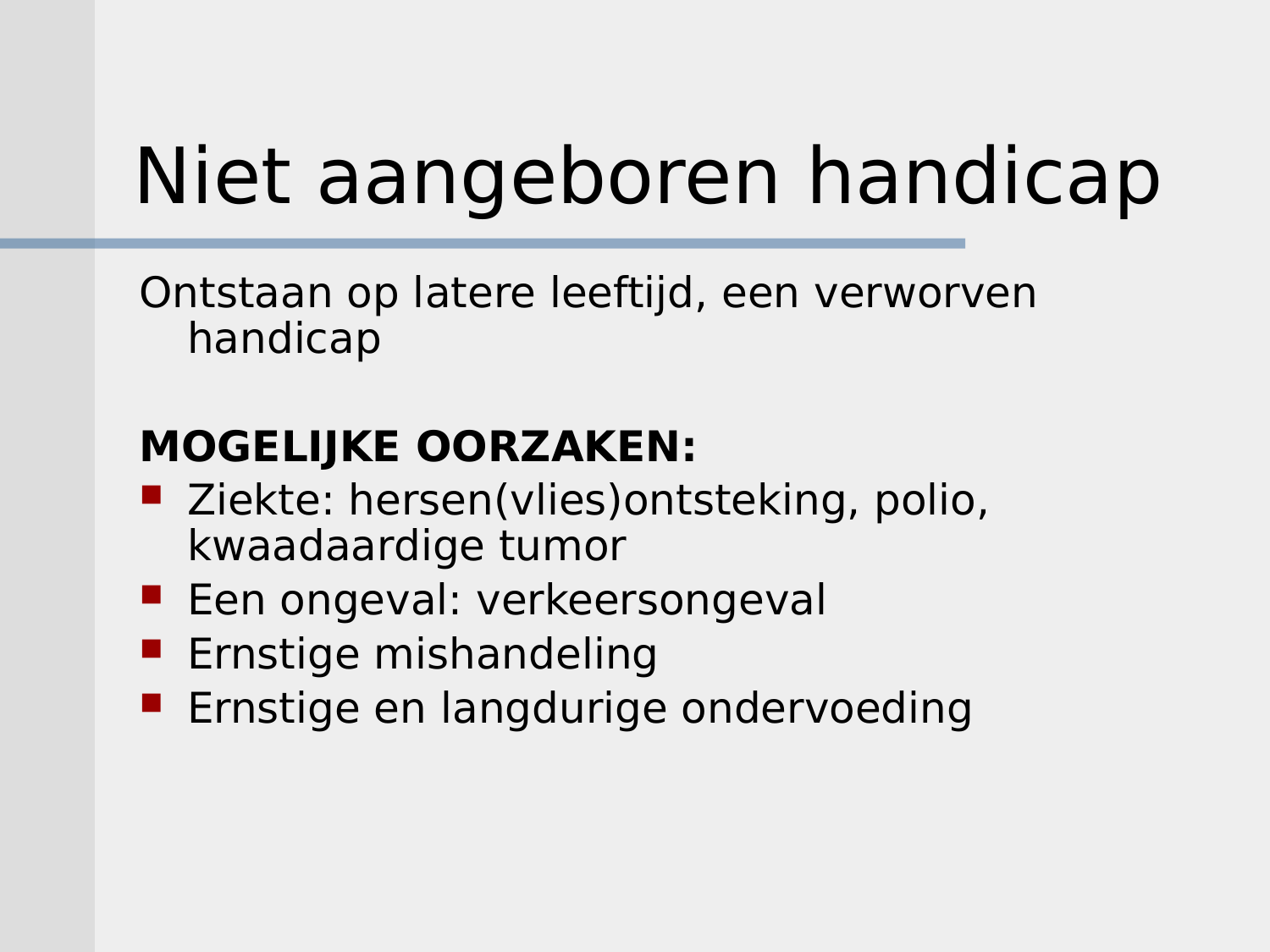

# Niet aangeboren handicap

Ontstaan op latere leeftijd, een verworven handicap

MOGELIJKE OORZAKEN:
Ziekte: hersen(vlies)ontsteking, polio, kwaadaardige tumor
Een ongeval: verkeersongeval
Ernstige mishandeling
Ernstige en langdurige ondervoeding